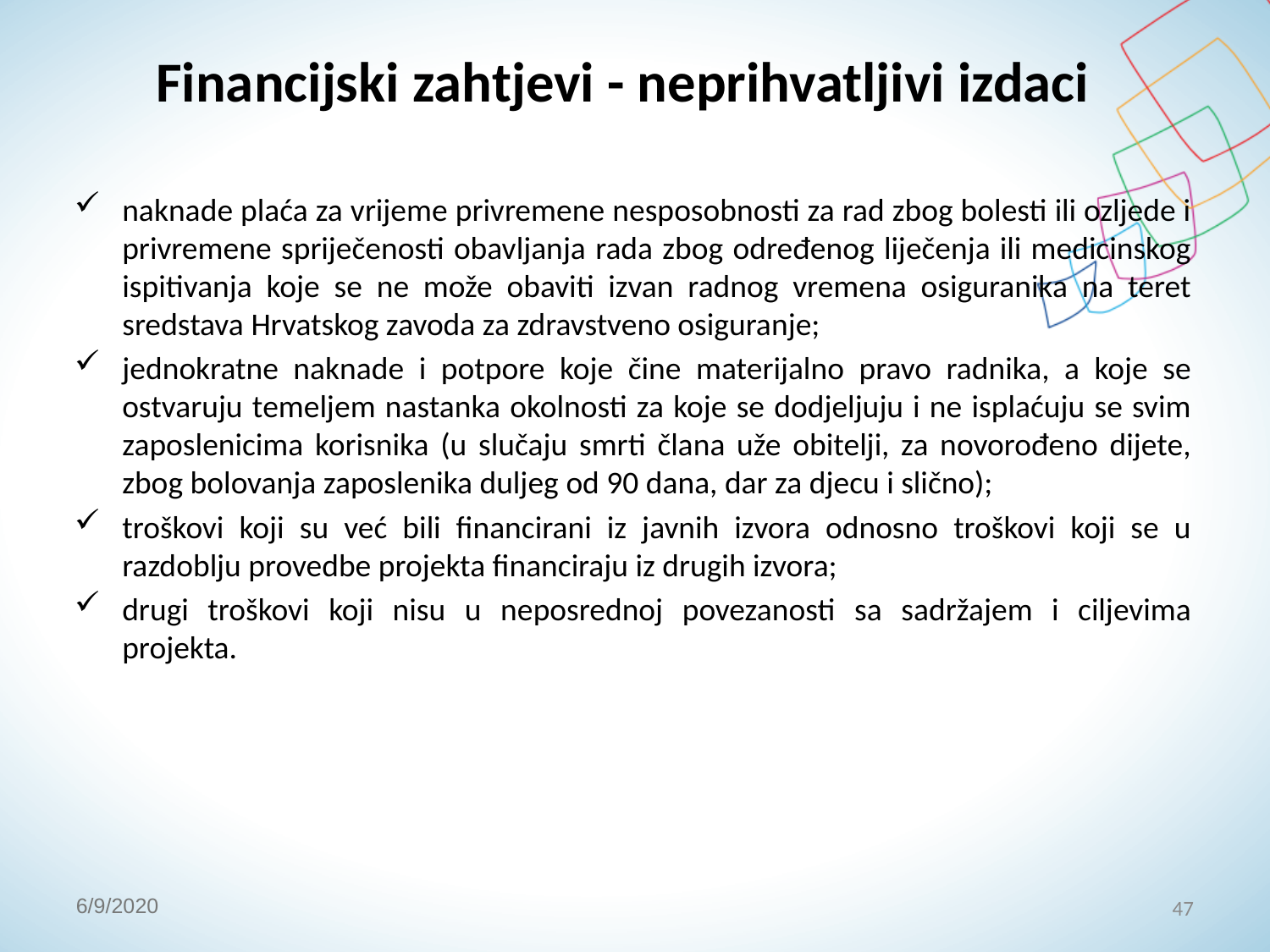

# Financijski zahtjevi - neprihvatljivi izdaci

naknade plaća za vrijeme privremene nesposobnosti za rad zbog bolesti ili ozljede i privremene spriječenosti obavljanja rada zbog određenog liječenja ili medicinskog ispitivanja koje se ne može obaviti izvan radnog vremena osiguranika na teret sredstava Hrvatskog zavoda za zdravstveno osiguranje;
jednokratne naknade i potpore koje čine materijalno pravo radnika, a koje se ostvaruju temeljem nastanka okolnosti za koje se dodjeljuju i ne isplaćuju se svim zaposlenicima korisnika (u slučaju smrti člana uže obitelji, za novorođeno dijete, zbog bolovanja zaposlenika duljeg od 90 dana, dar za djecu i slično);
troškovi koji su već bili financirani iz javnih izvora odnosno troškovi koji se u razdoblju provedbe projekta financiraju iz drugih izvora;
drugi troškovi koji nisu u neposrednoj povezanosti sa sadržajem i ciljevima projekta.
47